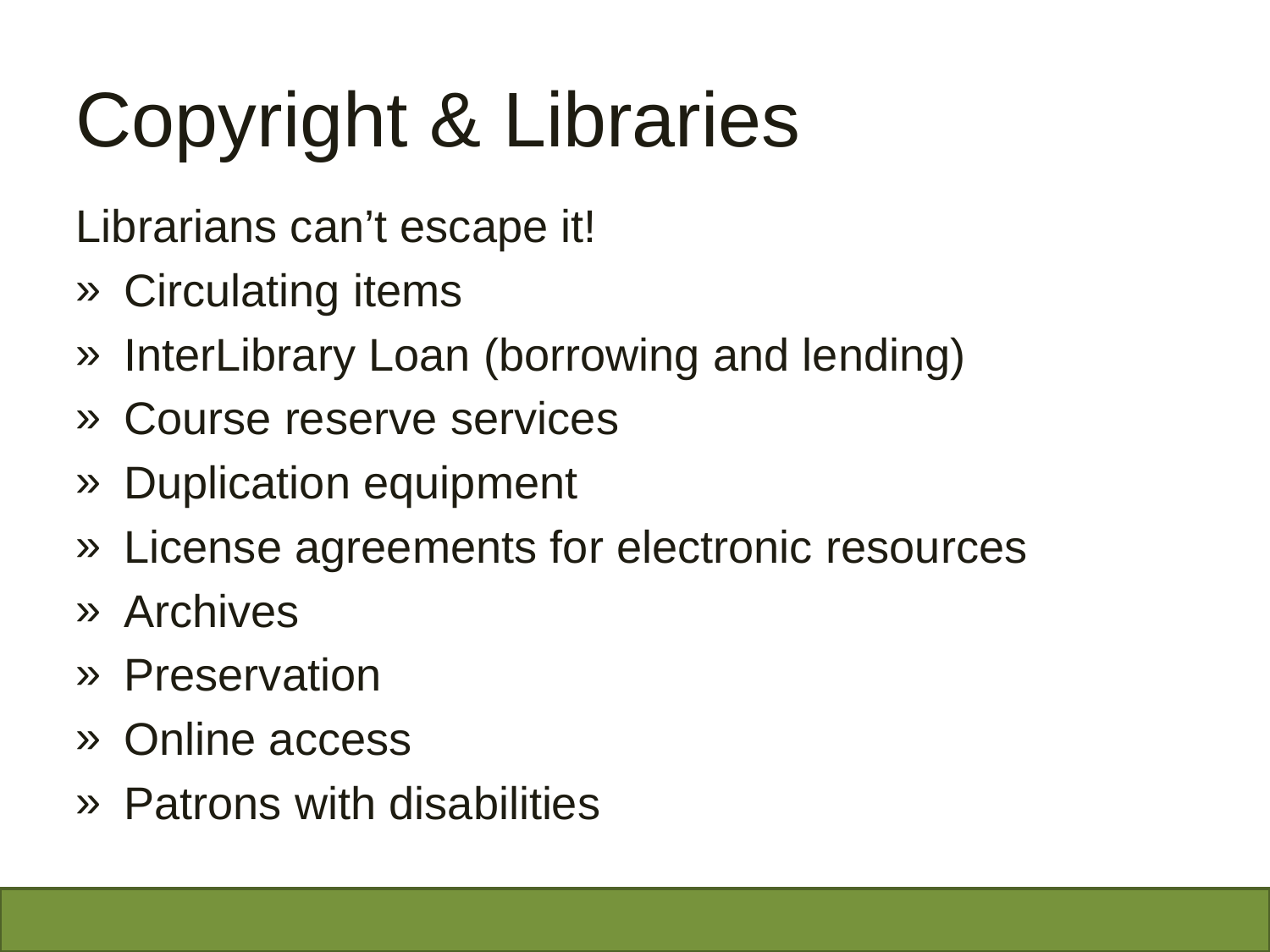

# Copyright & Libraries
Librarians can’t escape it!
Circulating items
InterLibrary Loan (borrowing and lending)
Course reserve services
Duplication equipment
License agreements for electronic resources
Archives
Preservation
Online access
Patrons with disabilities